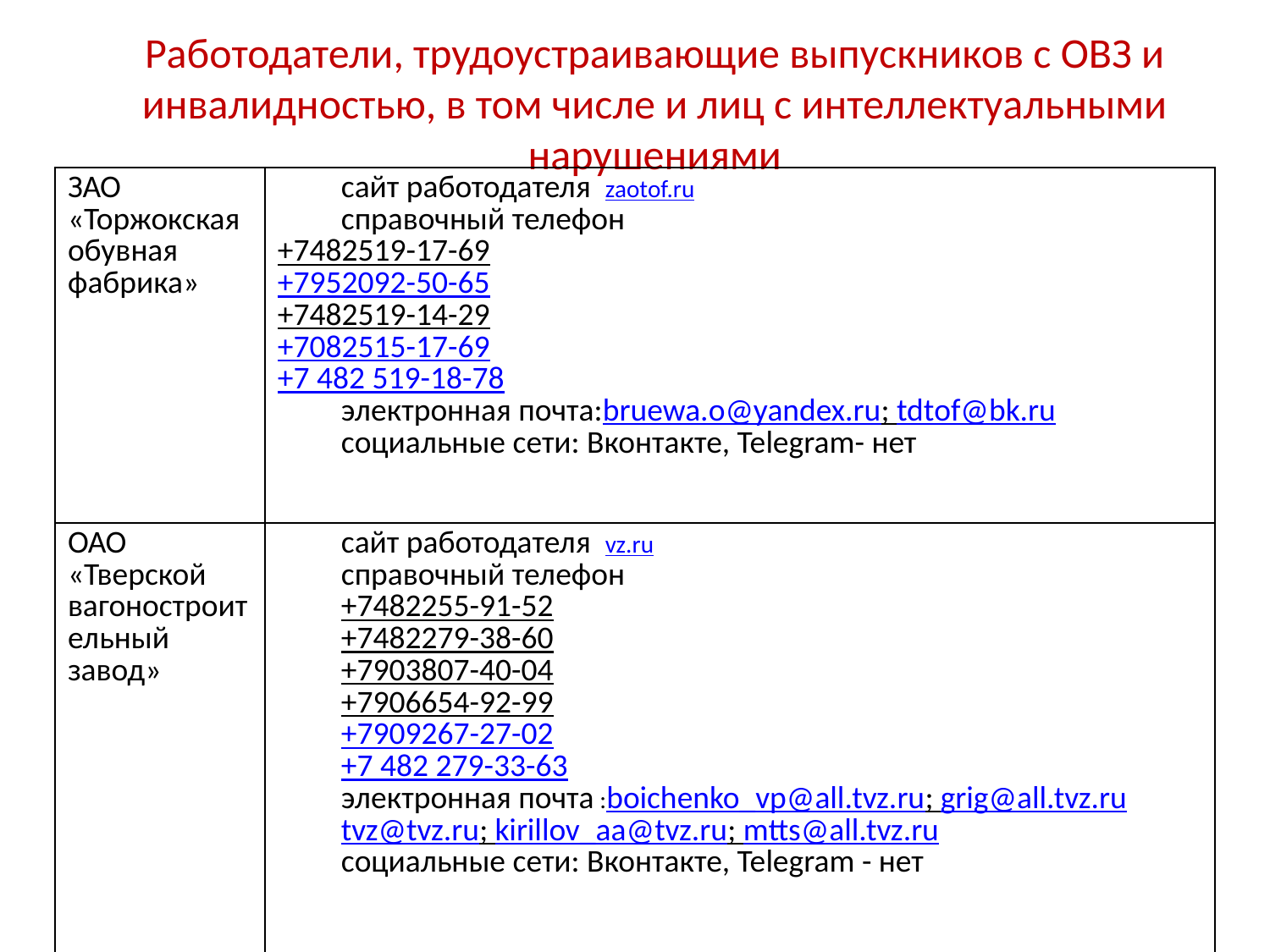

Работодатели, трудоустраивающие выпускников с ОВЗ и инвалидностью, в том числе и лиц с интеллектуальными нарушениями

| ЗАО «Торжокская обувная фабрика» | сайт работодателя zaotof.ru справочный телефон +7482519-17-69 +7952092-50-65 +7482519-14-29 +7082515-17-69 +7 482 519-18-78 электронная почта:bruewa.o@yandex.ru; tdtof@bk.ru социальные сети: Вконтакте, Telegram- нет |
| --- | --- |
| ОАО «Тверской вагоностроительный завод» | сайт работодателя vz.ru справочный телефон +7482255-91-52 +7482279-38-60 +7903807-40-04 +7906654-92-99 +7909267-27-02 +7 482 279-33-63 электронная почта :boichenko\_vp@all.tvz.ru; grig@all.tvz.ru tvz@tvz.ru; kirillov\_aa@tvz.ru; mtts@all.tvz.ru социальные сети: Вконтакте, Telegram - нет |